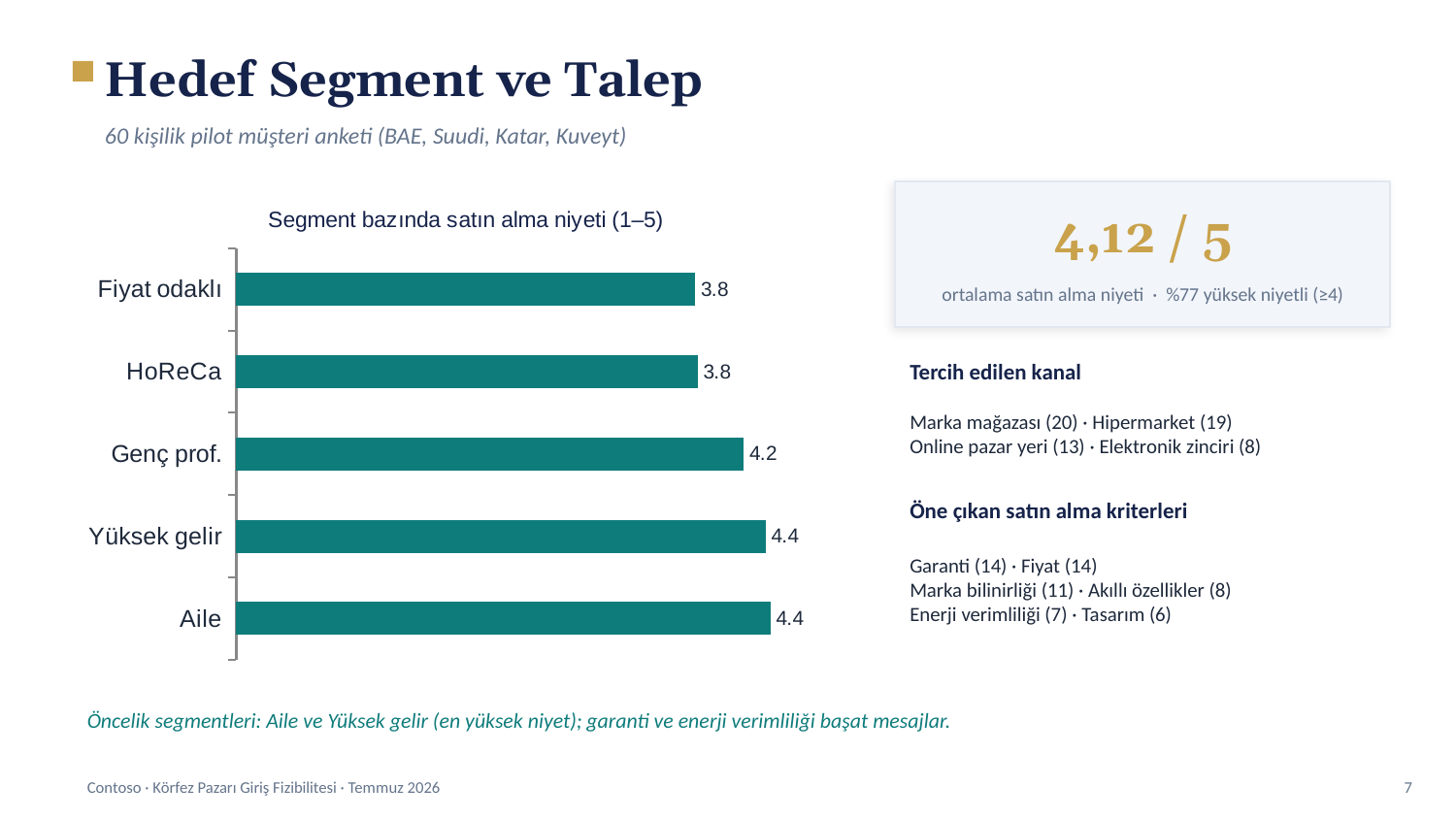

Hedef Segment ve Talep

60 kişilik pilot müşteri anketi (BAE, Suudi, Katar, Kuveyt)

### Chart: Segment bazında satın alma niyeti (1–5)

| Category | Ortalama satın alma niyeti (1–5) |
|---|---|
| Aile | 4.4 |
| Yüksek gelir | 4.36 |
| Genç prof. | 4.18 |
| HoReCa | 3.8 |
| Fiyat odaklı | 3.78 |
4,12 / 5
ortalama satın alma niyeti  ·  %77 yüksek niyetli (≥4)
Tercih edilen kanal
Marka mağazası (20) · Hipermarket (19)
Online pazar yeri (13) · Elektronik zinciri (8)
Öne çıkan satın alma kriterleri
Garanti (14) · Fiyat (14)
Marka bilinirliği (11) · Akıllı özellikler (8)
Enerji verimliliği (7) · Tasarım (6)
Öncelik segmentleri: Aile ve Yüksek gelir (en yüksek niyet); garanti ve enerji verimliliği başat mesajlar.
Contoso · Körfez Pazarı Giriş Fizibilitesi · Temmuz 2026
7